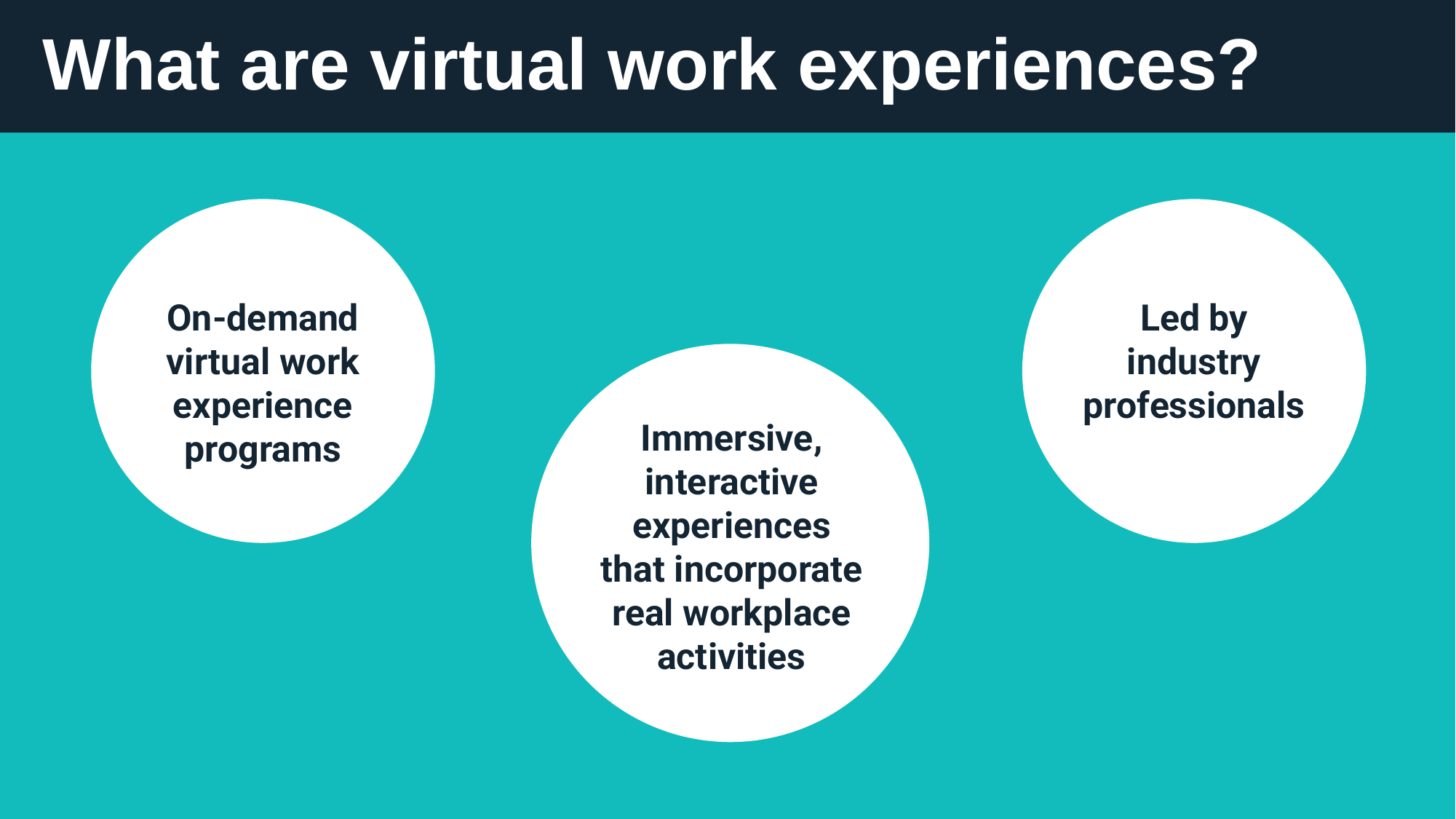

What are virtual work experiences?

On-demand virtual work experience programs
Led by industry professionals

Immersive, interactive experiences that incorporate real workplace activities